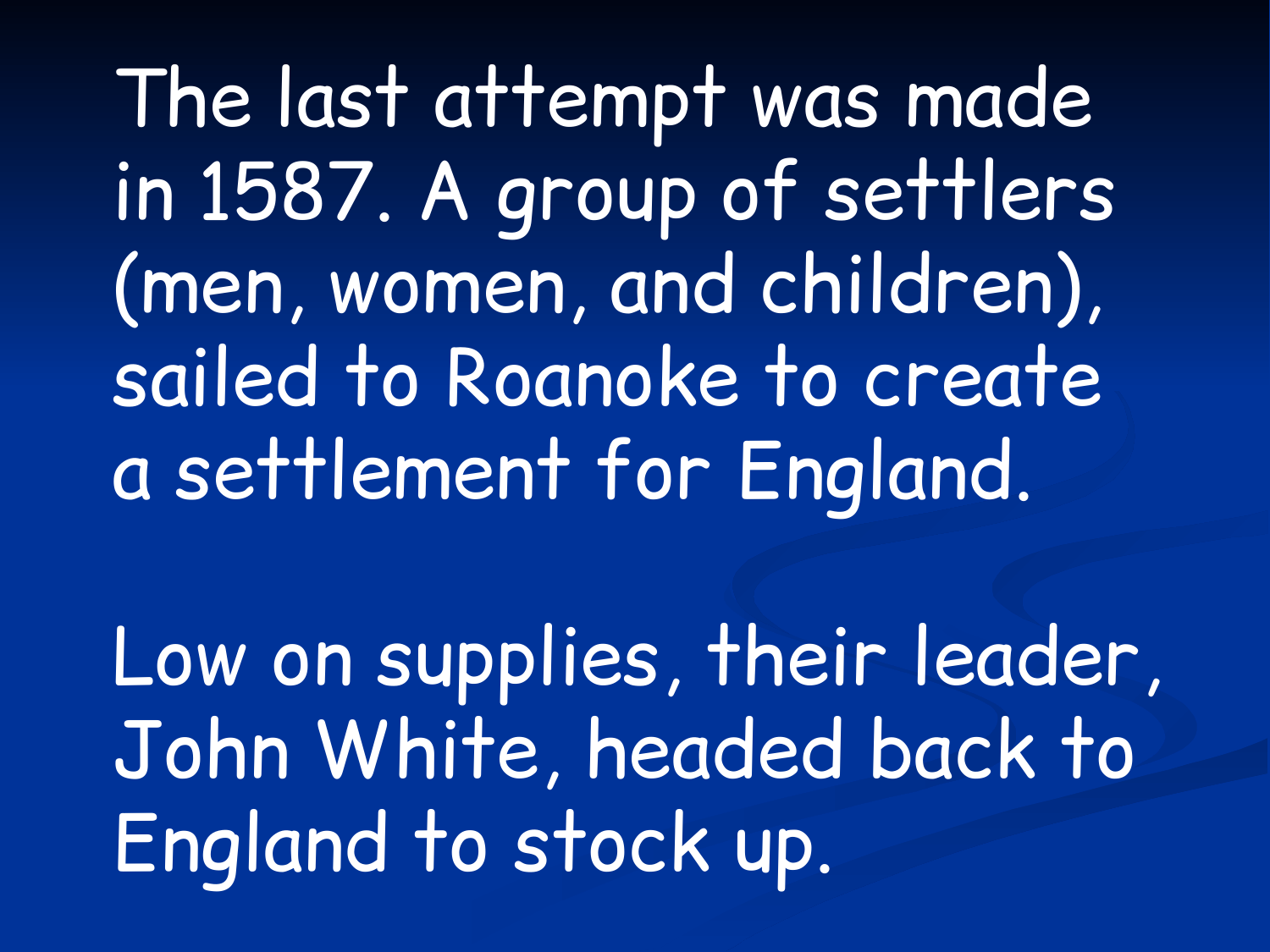

The last attempt was made
in 1587. A group of settlers
(men, women, and children),
sailed to Roanoke to create
a settlement for England.

Low on supplies, their leader,
John White, headed back to
England to stock up.